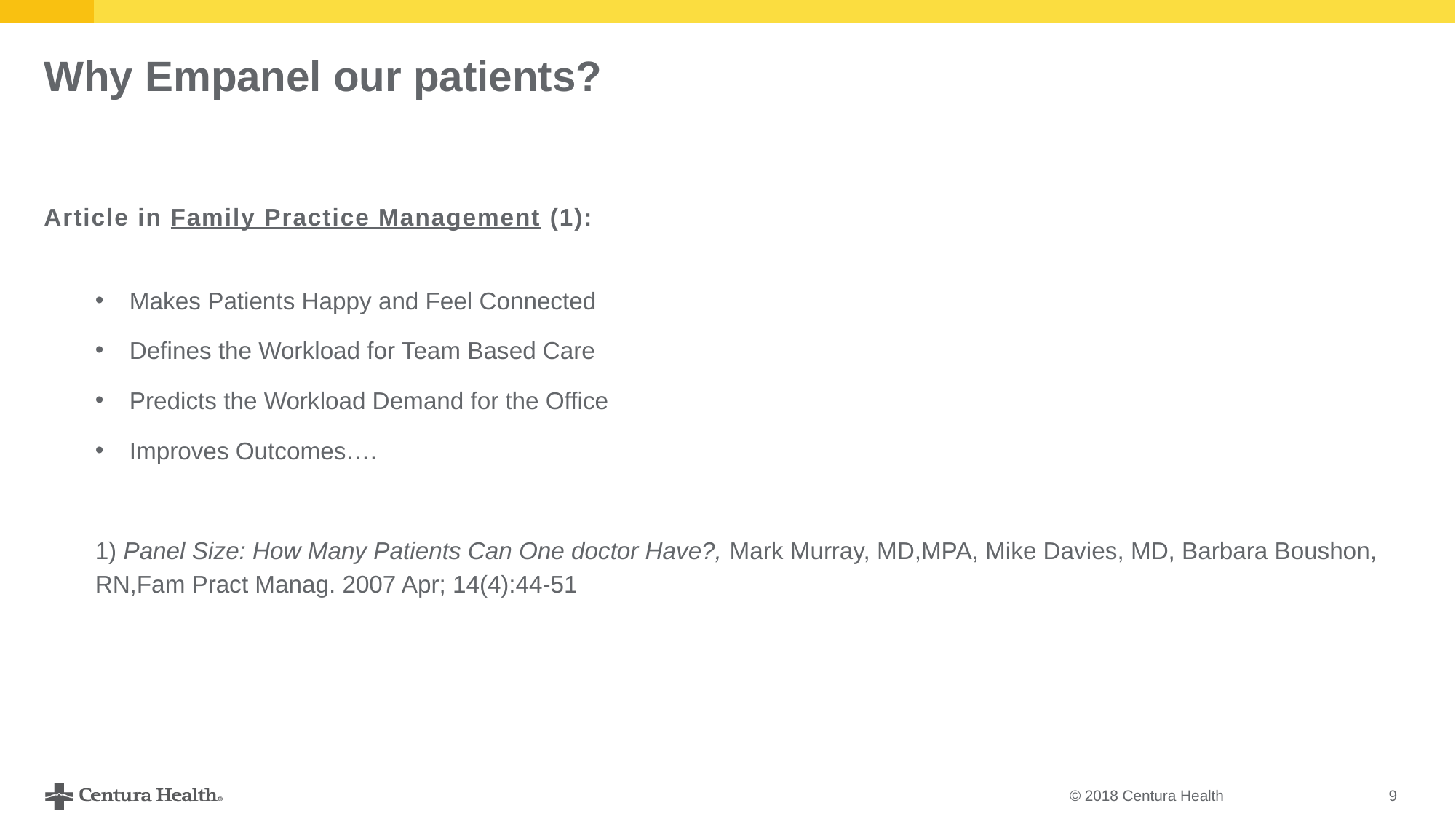

# Why Empanel our patients?
Article in Family Practice Management (1):

Makes Patients Happy and Feel Connected
Defines the Workload for Team Based Care
Predicts the Workload Demand for the Office
Improves Outcomes….

1) Panel Size: How Many Patients Can One doctor Have?, Mark Murray, MD,MPA, Mike Davies, MD, Barbara Boushon, RN,Fam Pract Manag. 2007 Apr; 14(4):44-51

© 2018 Centura Health
9